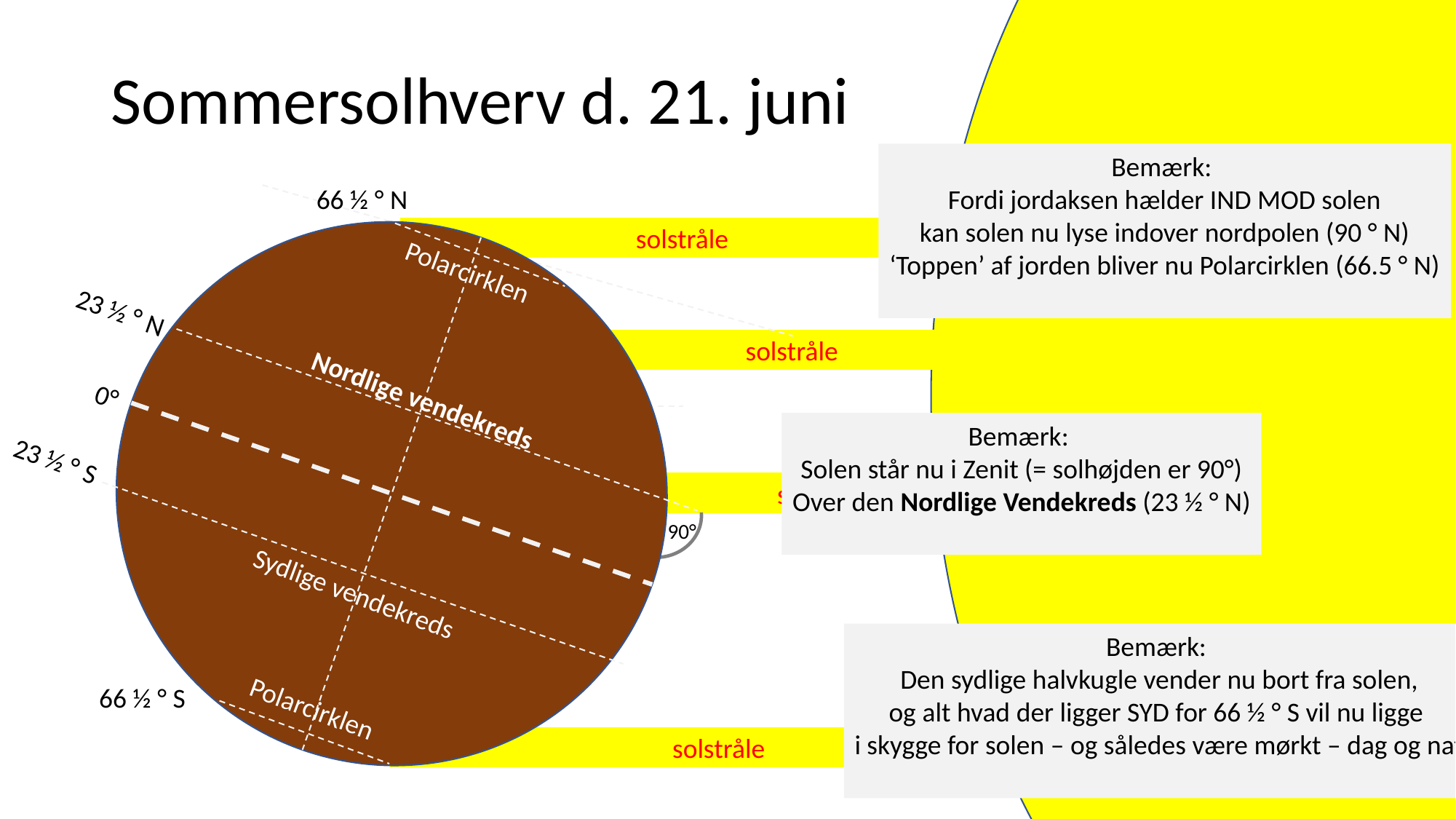

# Sommersolhverv d. 21. juni
Bemærk:
Fordi jordaksen hælder IND MOD solen
kan solen nu lyse indover nordpolen (90 ° N)
‘Toppen’ af jorden bliver nu Polarcirklen (66.5 ° N)

66 ½ ° N
Polarcirklen
66 ½ ° S
Polarcirklen

23 ½ ° N
0°
23 ½ ° S
Nordlige vendekreds
Sydlige vendekreds
solstråle
solstråle
A
Bemærk:
Solen står nu i Zenit (= solhøjden er 90°)
Over den Nordlige Vendekreds (23 ½ ° N)

A
90°

solstråle
Bemærk:
Den sydlige halvkugle vender nu bort fra solen,
og alt hvad der ligger SYD for 66 ½ ° S vil nu ligge
i skygge for solen – og således være mørkt – dag og nat

C
solstråle